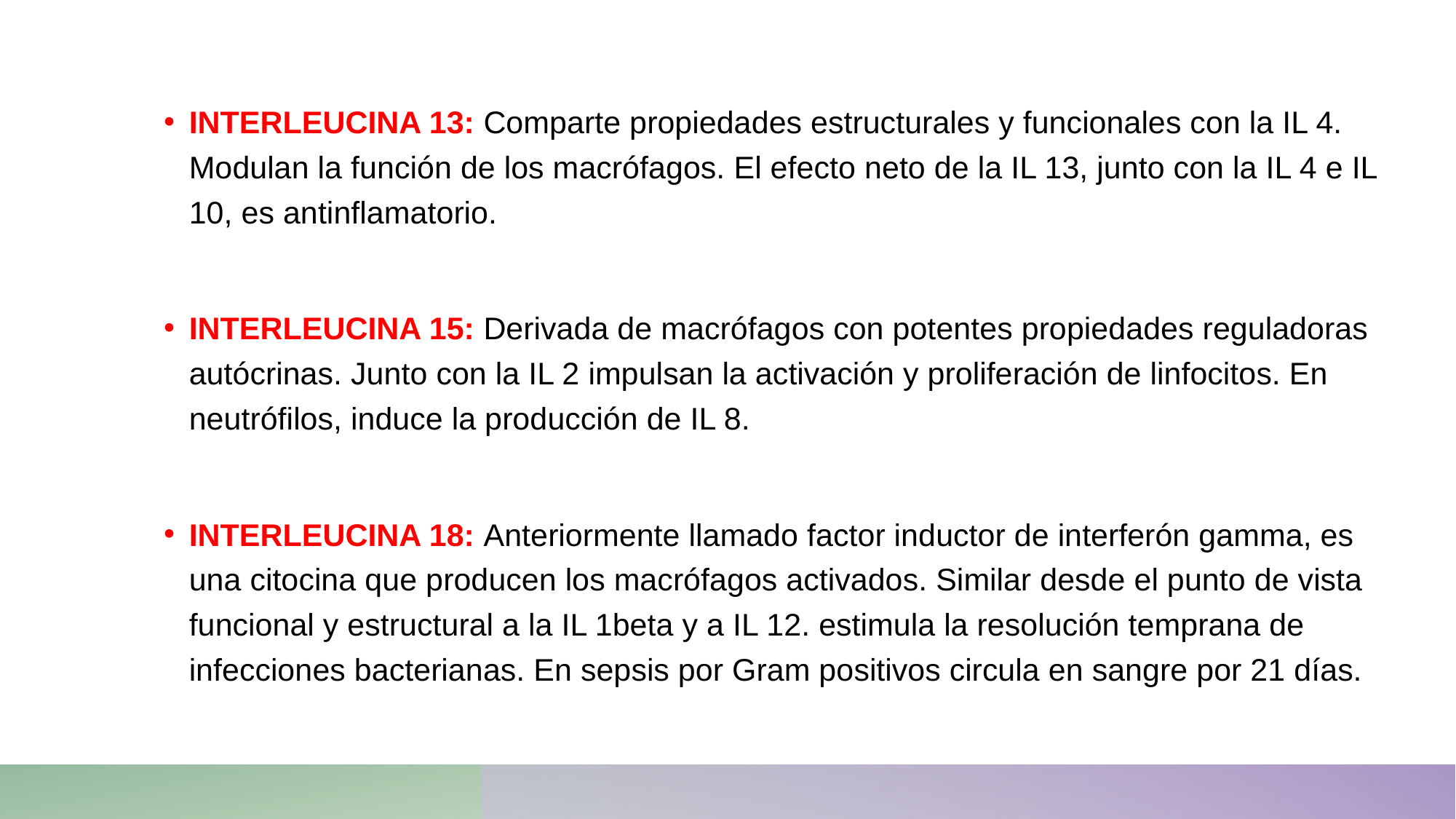

#
INTERLEUCINA 13: Comparte propiedades estructurales y funcionales con la IL 4. Modulan la función de los macrófagos. El efecto neto de la IL 13, junto con la IL 4 e IL 10, es antinflamatorio.

INTERLEUCINA 15: Derivada de macrófagos con potentes propiedades reguladoras autócrinas. Junto con la IL 2 impulsan la activación y proliferación de linfocitos. En neutrófilos, induce la producción de IL 8.

INTERLEUCINA 18: Anteriormente llamado factor inductor de interferón gamma, es una citocina que producen los macrófagos activados. Similar desde el punto de vista funcional y estructural a la IL 1beta y a IL 12. estimula la resolución temprana de infecciones bacterianas. En sepsis por Gram positivos circula en sangre por 21 días.